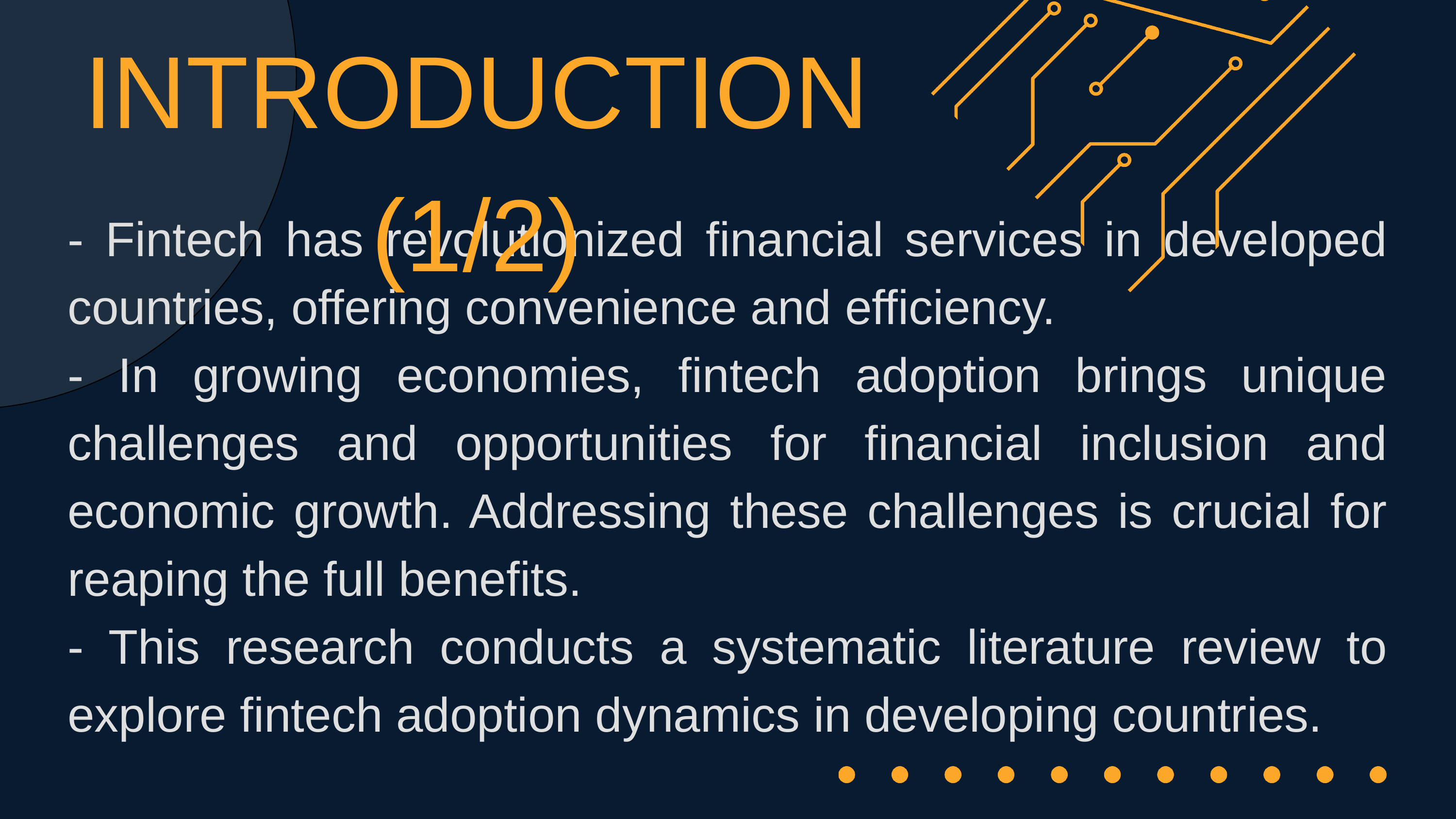

INTRODUCTION (1/2)
- Fintech has revolutionized financial services in developed countries, offering convenience and efficiency.
- In growing economies, fintech adoption brings unique challenges and opportunities for financial inclusion and economic growth. Addressing these challenges is crucial for reaping the full benefits.
- This research conducts a systematic literature review to explore fintech adoption dynamics in developing countries.